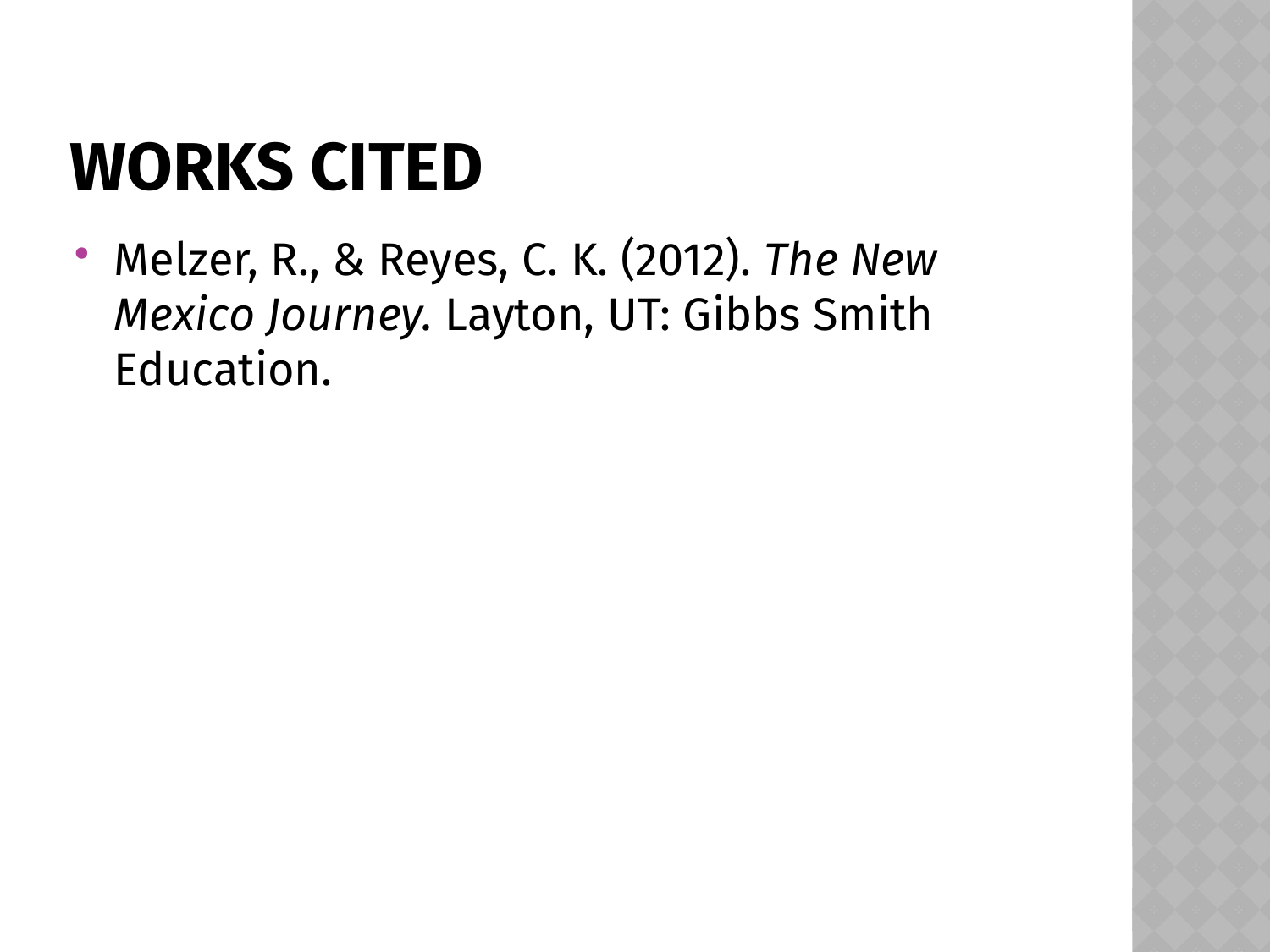

# Works Cited
Melzer, R., & Reyes, C. K. (2012). The New Mexico Journey. Layton, UT: Gibbs Smith Education.